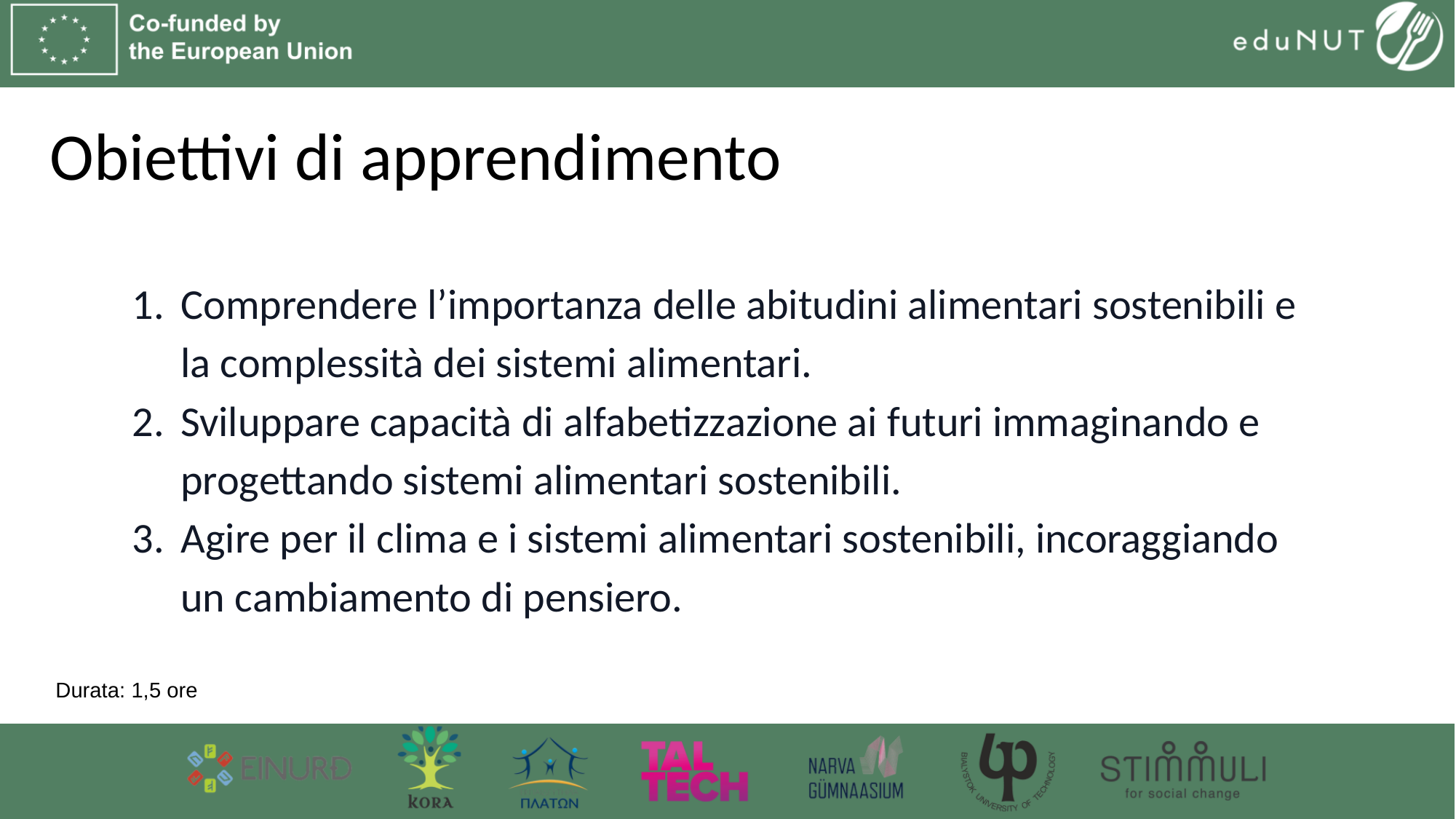

# Obiettivi di apprendimento
Comprendere l’importanza delle abitudini alimentari sostenibili e la complessità dei sistemi alimentari.
Sviluppare capacità di alfabetizzazione ai futuri immaginando e progettando sistemi alimentari sostenibili.
Agire per il clima e i sistemi alimentari sostenibili, incoraggiando un cambiamento di pensiero.
Durata: 1,5 ore